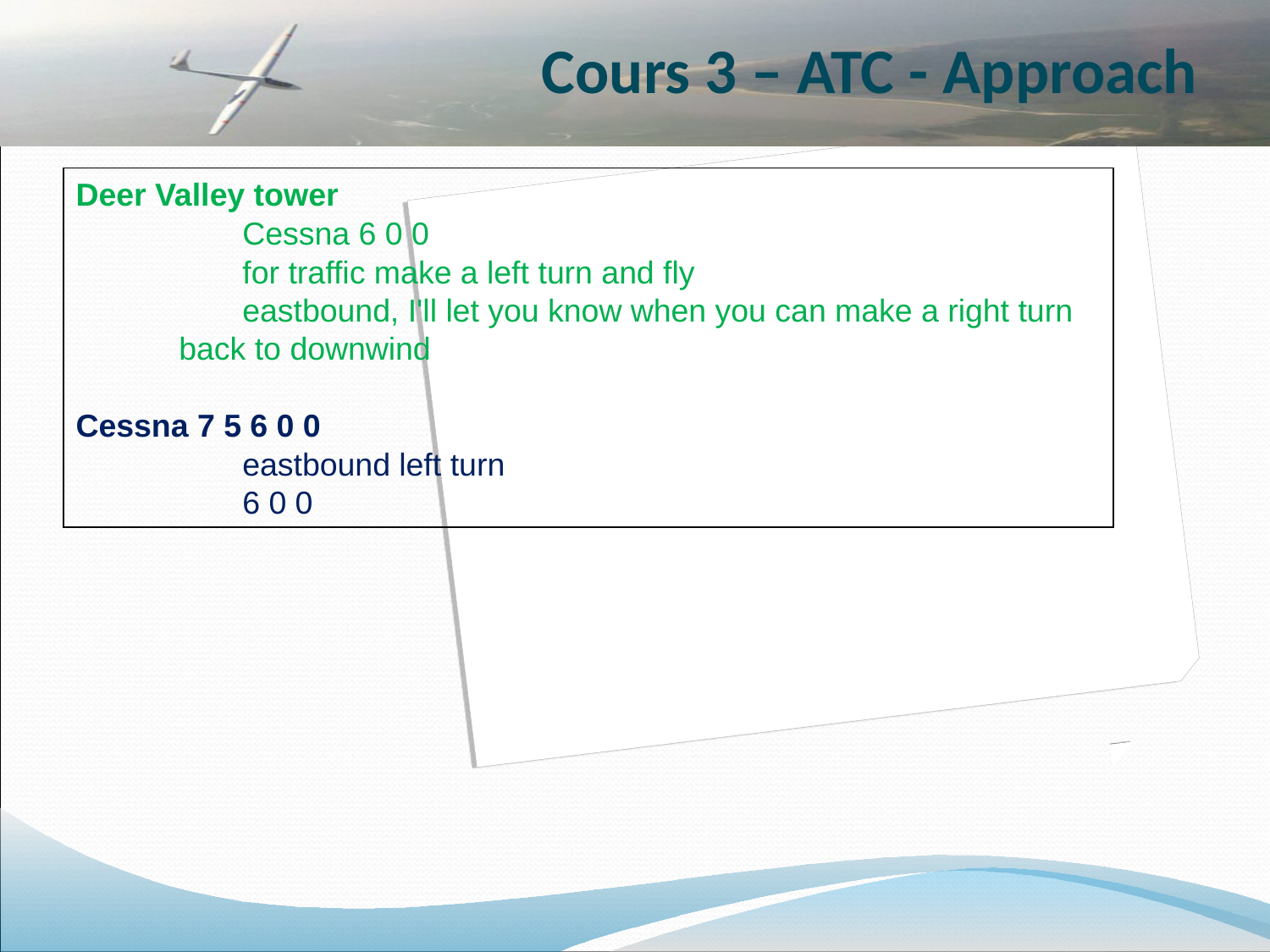

Cours 3 – ATC - Approach
Deer Valley tower
Cessna 6 0 0
for traffic make a left turn and fly
eastbound, I'll let you know when you can make a right turn back to downwind

Cessna 7 5 6 0 0
eastbound left turn
6 0 0